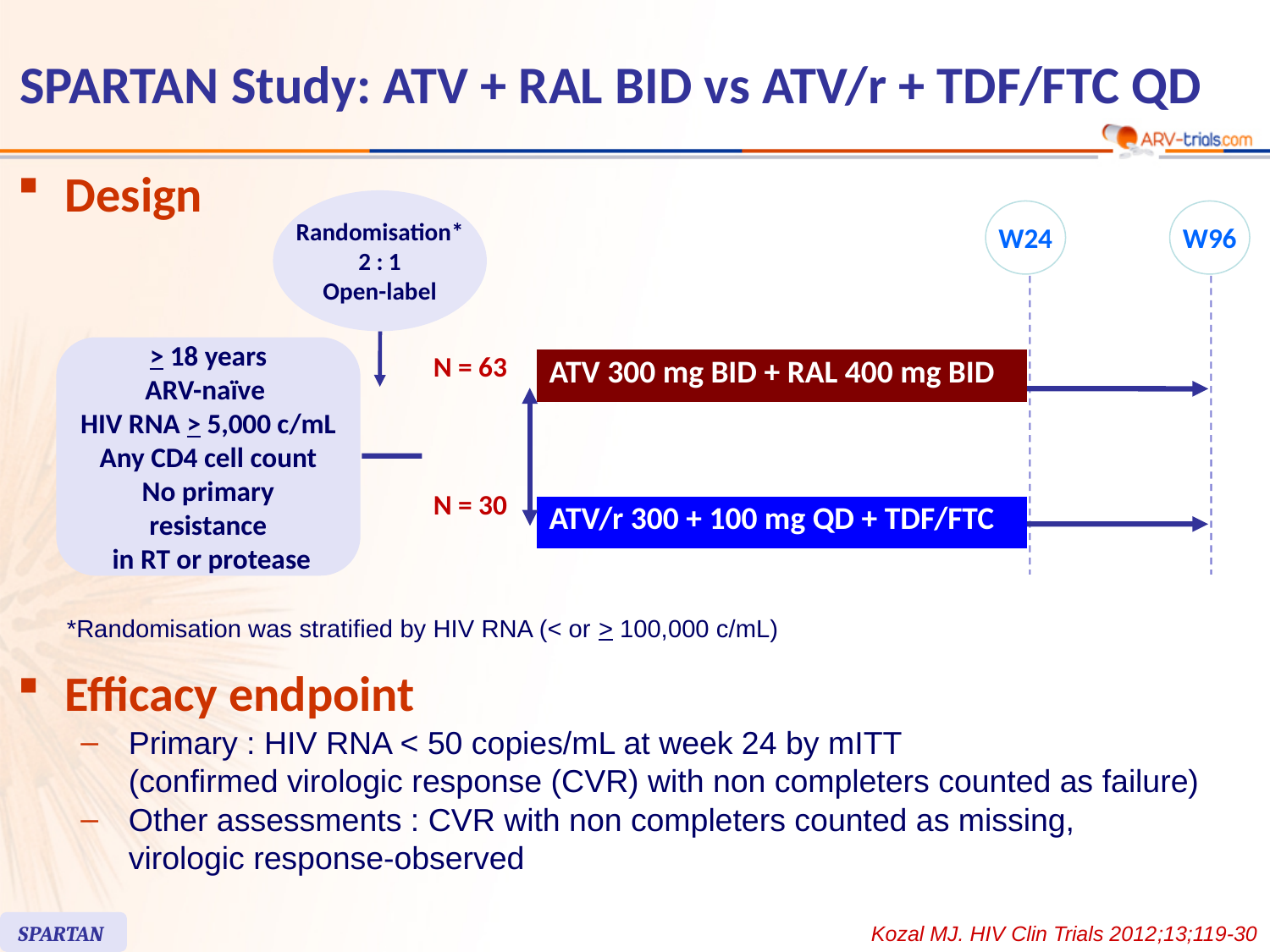

# SPARTAN Study: ATV + RAL BID vs ATV/r + TDF/FTC QD
Design
Randomisation*
2 : 1
Open-label
W24
W96

> 18 years
ARV-naïve
HIV RNA > 5,000 c/mL
Any CD4 cell count
No primary resistance
 in RT or protease
N = 63
| ATV 300 mg BID + RAL 400 mg BID |
| --- |

N = 30
| ATV/r 300 + 100 mg QD + TDF/FTC |
| --- |
*Randomisation was stratified by HIV RNA (< or > 100,000 c/mL)
Efficacy endpoint
Primary : HIV RNA < 50 copies/mL at week 24 by mITT
(confirmed virologic response (CVR) with non completers counted as failure)
Other assessments : CVR with non completers counted as missing,
virologic response-observed

SPARTAN
Kozal MJ. HIV Clin Trials 2012;13;119-30